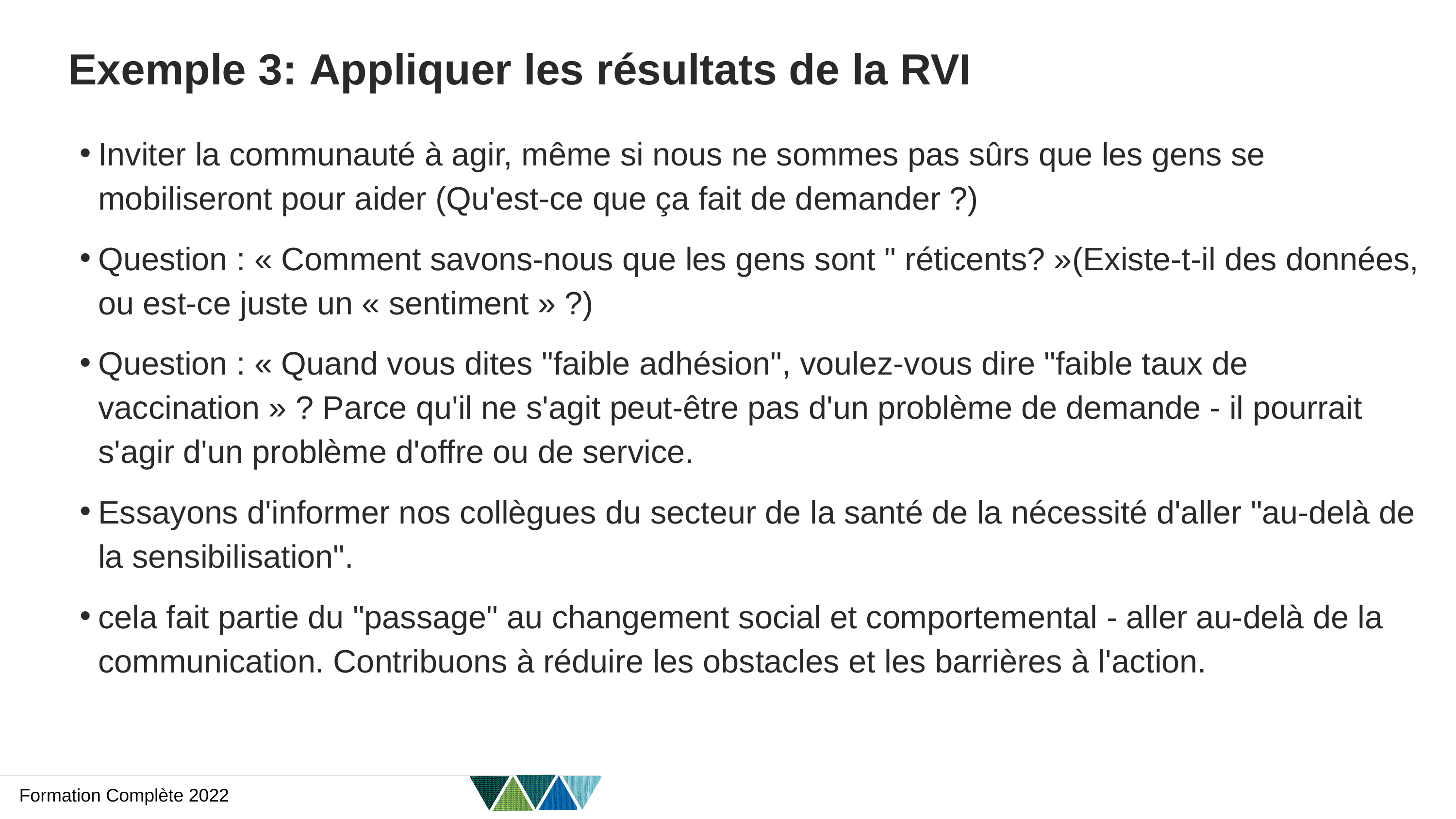

# Exemple 3: Appliquer les résultats de la RVI
Inviter la communauté à agir, même si nous ne sommes pas sûrs que les gens se mobiliseront pour aider (Qu'est-ce que ça fait de demander ?)
Question : « Comment savons-nous que les gens sont " réticents? »(Existe-t-il des données, ou est-ce juste un « sentiment » ?)
Question : « Quand vous dites "faible adhésion", voulez-vous dire "faible taux de vaccination » ? Parce qu'il ne s'agit peut-être pas d'un problème de demande - il pourrait s'agir d'un problème d'offre ou de service.
Essayons d'informer nos collègues du secteur de la santé de la nécessité d'aller "au-delà de la sensibilisation".
cela fait partie du "passage" au changement social et comportemental - aller au-delà de la communication. Contribuons à réduire les obstacles et les barrières à l'action.